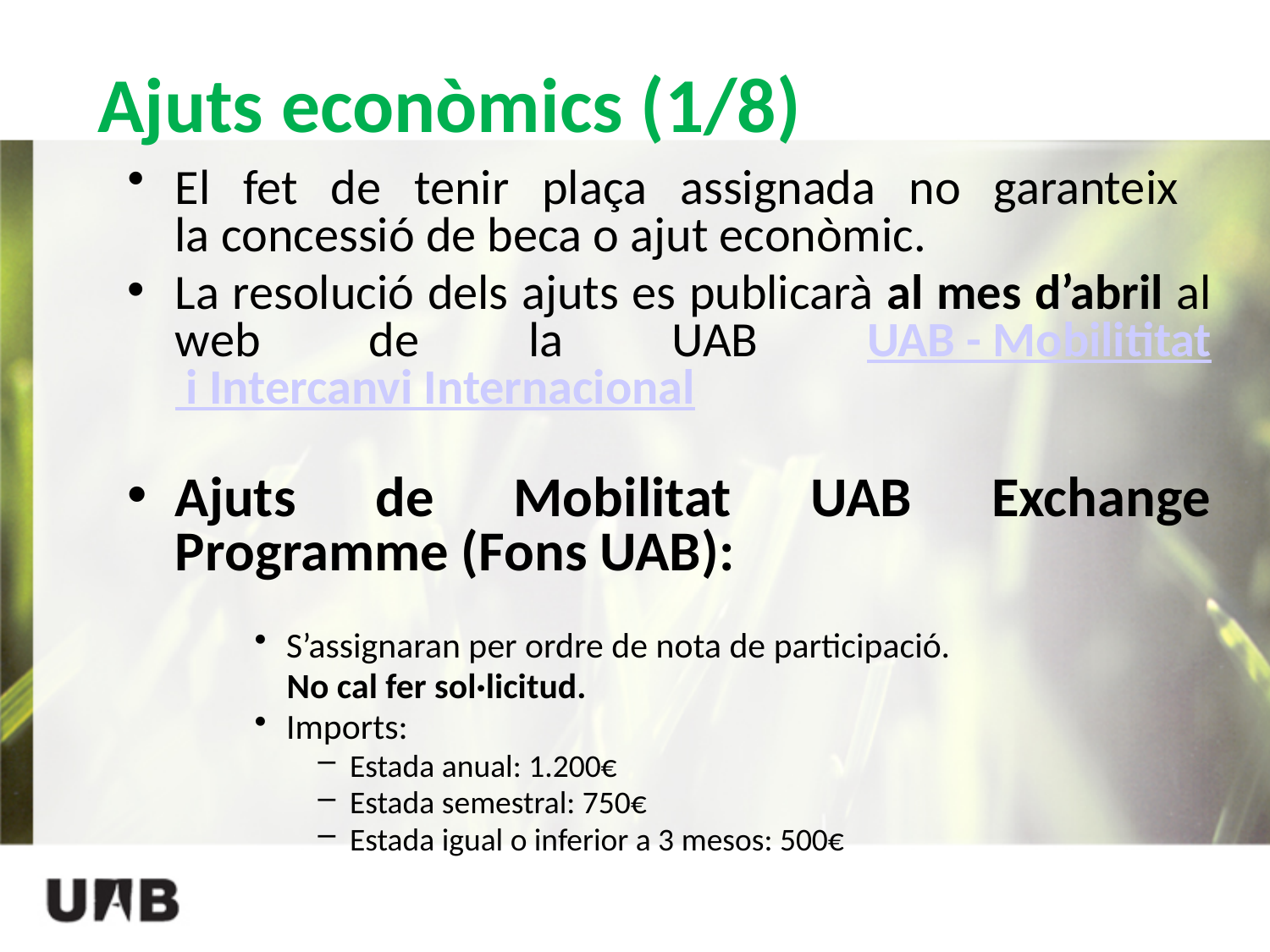

# Ajuts econòmics (1/8)

El fet de tenir plaça assignada no garanteix
la concessió de beca o ajut econòmic.
La resolució dels ajuts es publicarà al mes d’abril al web de la UAB UAB - Mobilititat i Intercanvi Internacional

Ajuts de Mobilitat UAB Exchange Programme (Fons UAB):

S’assignaran per ordre de nota de participació.
    No cal fer sol·licitud.
Imports:
Estada anual: 1.200€
Estada semestral: 750€
Estada igual o inferior a 3 mesos: 500€